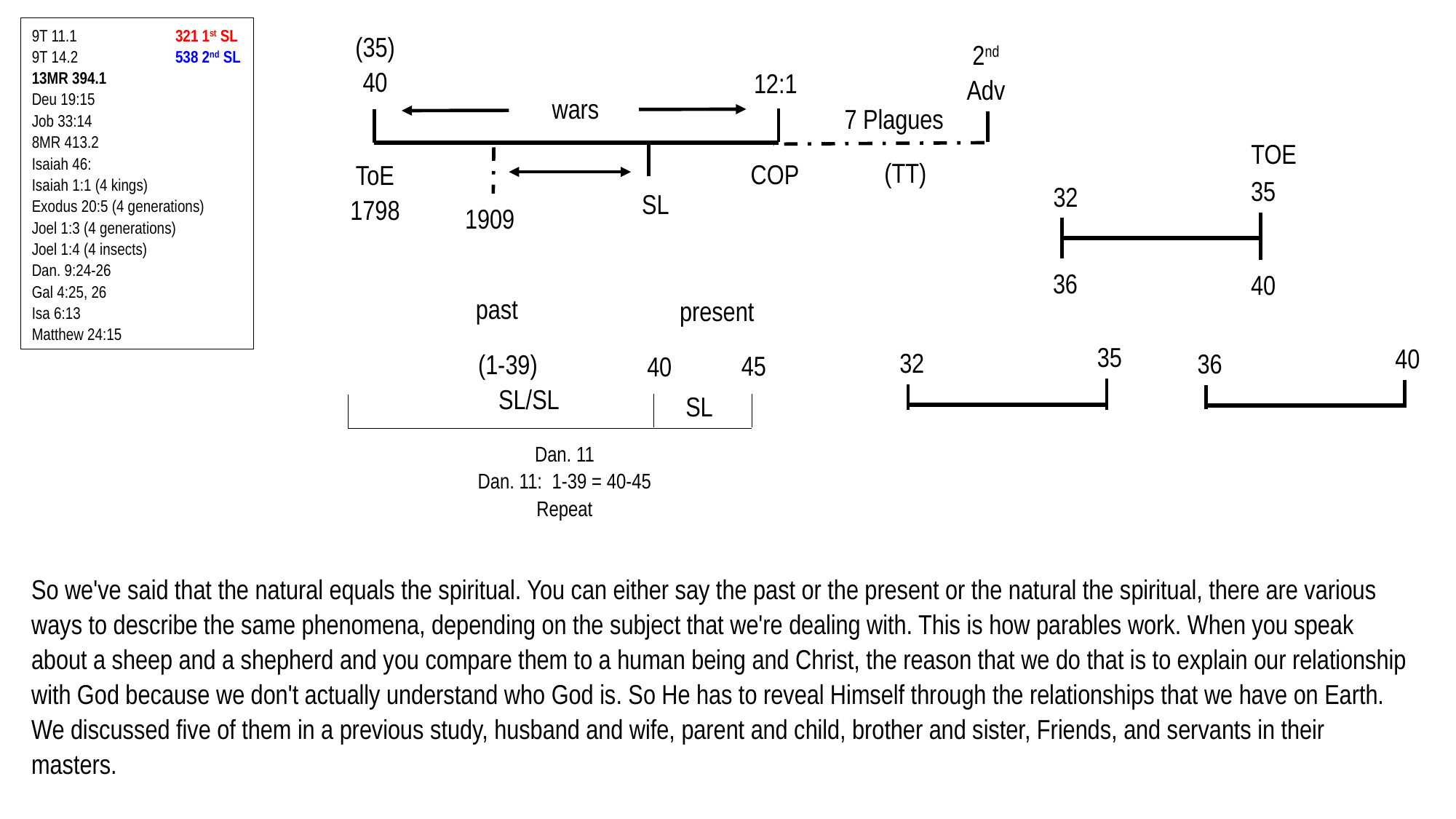

Sp.  Israel	    Spiritual
         =
Nat. Israel	    Natural
9T 11.1	         321 1st SL
9T 14.2	         538 2nd SL
13MR 394.1
Deu 19:15
Job 33:14
8MR 413.2
Isaiah 46:
Isaiah 1:1 (4 kings)
Exodus 20:5 (4 generations)
Joel 1:3 (4 generations)
Joel 1:4 (4 insects)
Dan. 9:24-26
Gal 4:25, 26
Isa 6:13
Matthew 24:15
(35)
40
2nd Adv
12:1
wars
7 Plagues
TOE
(TT)
COP
ToE
1798
35
32
SL
1909
36
40
past
present
35
40
32
36
(1-39)
SL/SL
45
40
SL
Dan. 11
Dan. 11:  1-39 = 40-45
Repeat
So we've said that the natural equals the spiritual. You can either say the past or the present or the natural the spiritual, there are various ways to describe the same phenomena, depending on the subject that we're dealing with. This is how parables work. When you speak about a sheep and a shepherd and you compare them to a human being and Christ, the reason that we do that is to explain our relationship with God because we don't actually understand who God is. So He has to reveal Himself through the relationships that we have on Earth. We discussed five of them in a previous study, husband and wife, parent and child, brother and sister, Friends, and servants in their masters.